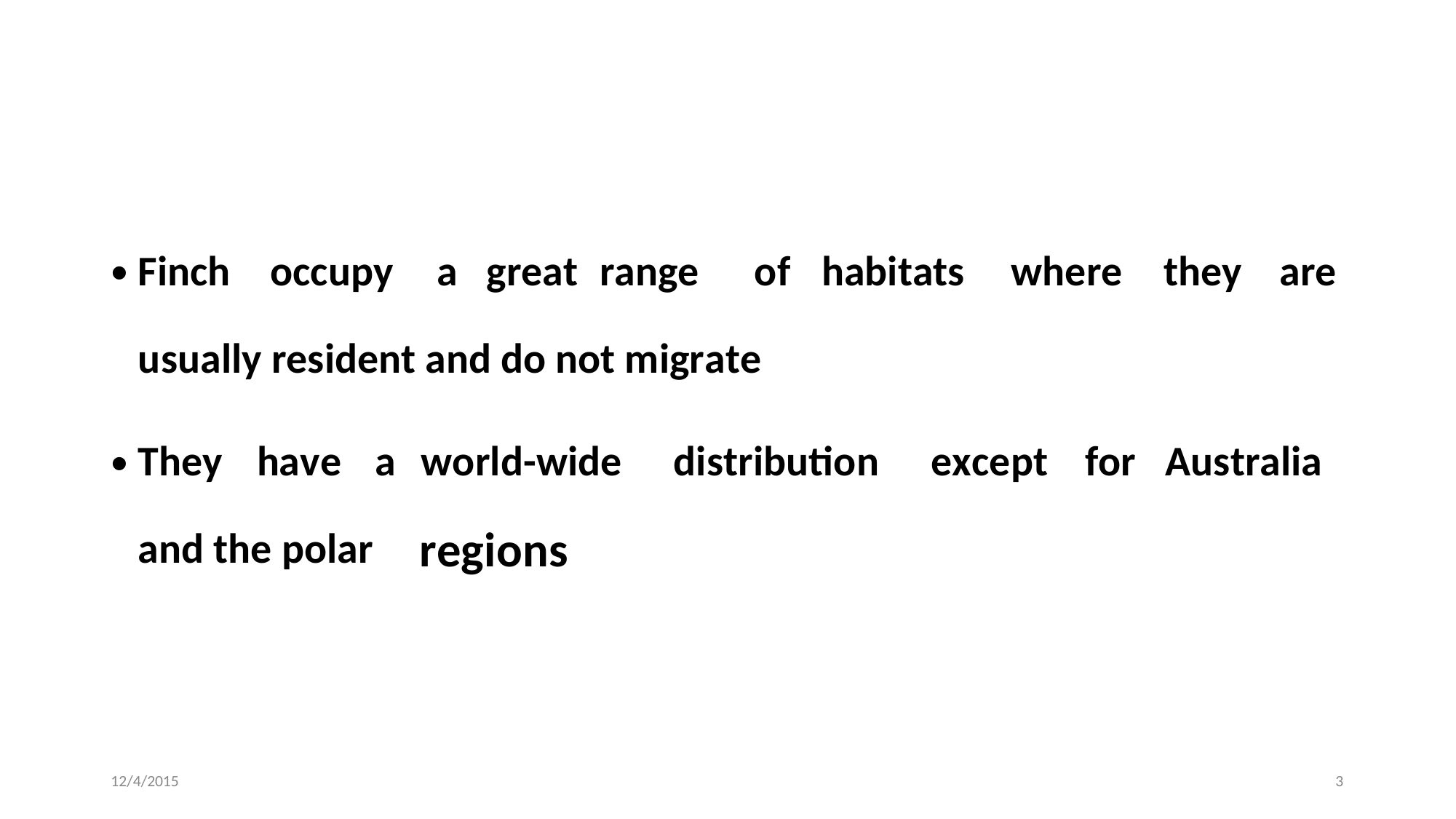

•
Finch
occupy
a
great  range
of
habitats
where
they
are
usually resident and do not migrate
•
They
have
a
world-wide
regions
distribution
except
for
Australia
and the polar
12/4/2015
3